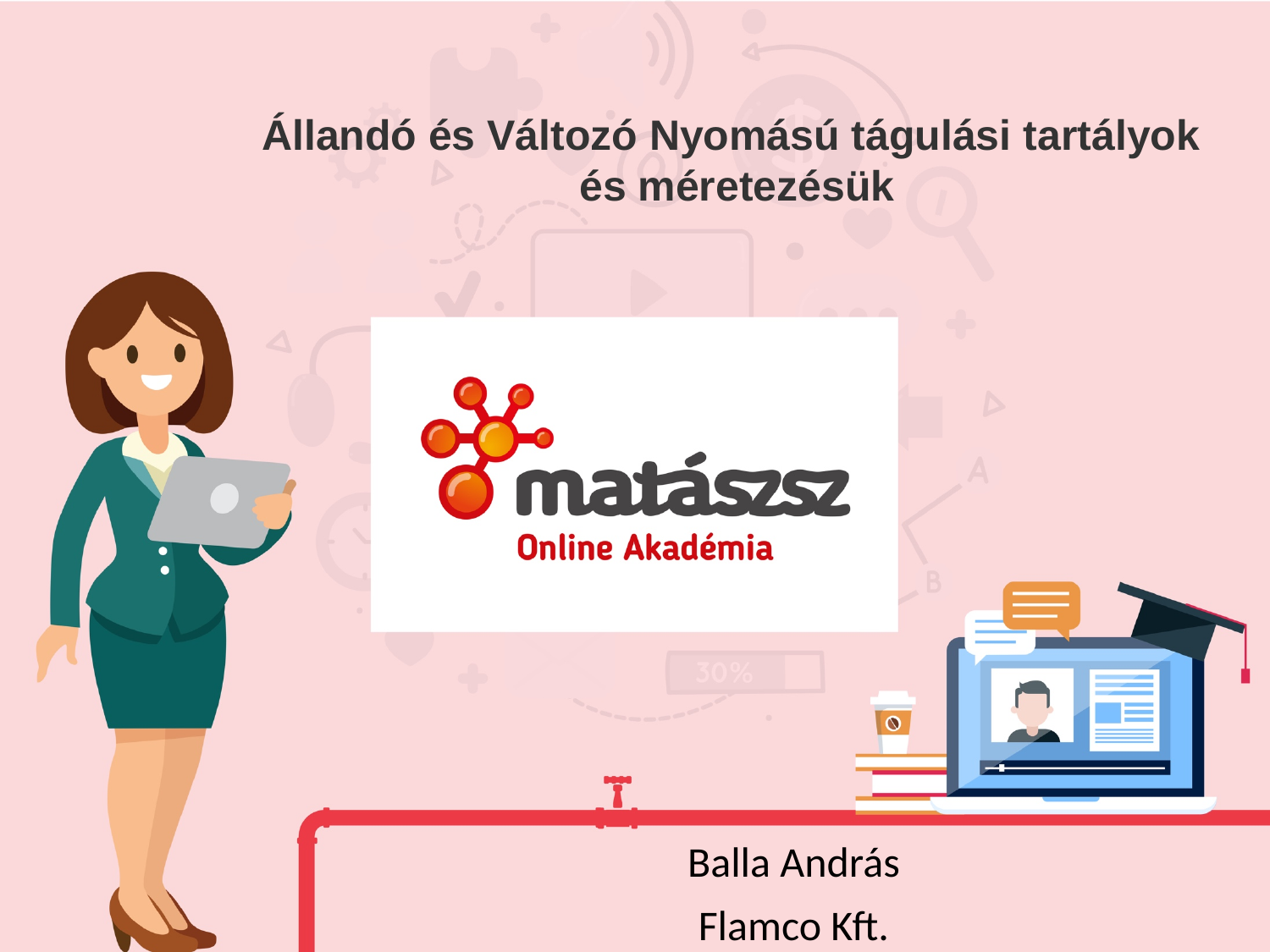

# Állandó és Változó Nyomású tágulási tartályok
 és méretezésük

Balla András
Flamco Kft.